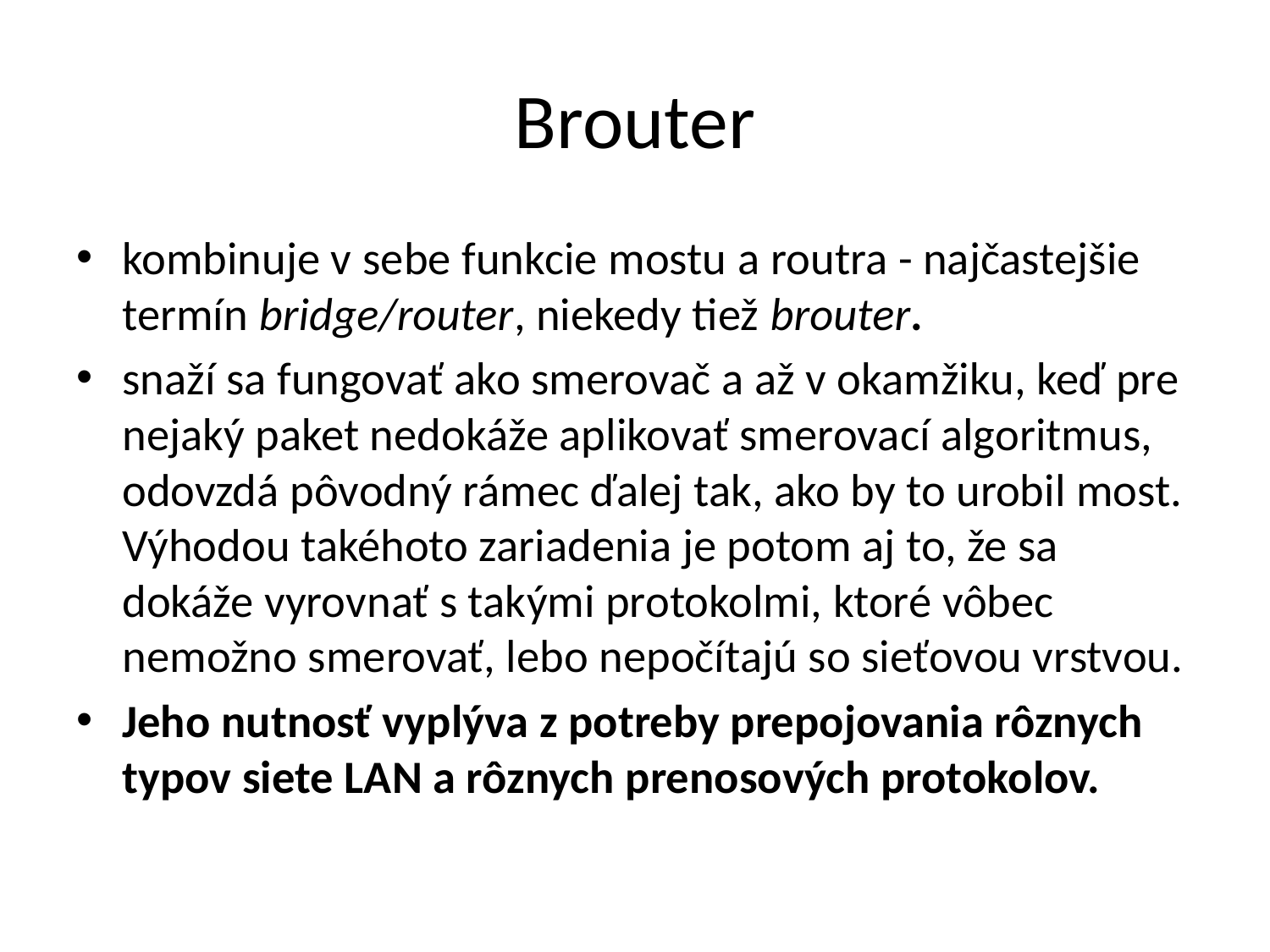

# Brouter
kombinuje v sebe funkcie mostu a routra - najčastejšie termín bridge/router, niekedy tiež brouter.
snaží sa fungovať ako smerovač a až v okamžiku, keď pre nejaký paket nedokáže aplikovať smerovací algoritmus, odovzdá pôvodný rámec ďalej tak, ako by to urobil most. Výhodou takéhoto zariadenia je potom aj to, že sa dokáže vyrovnať s takými protokolmi, ktoré vôbec nemožno smerovať, lebo nepočítajú so sieťovou vrstvou.
Jeho nutnosť vyplýva z potreby prepojovania rôznych typov siete LAN a rôznych prenosových protokolov.